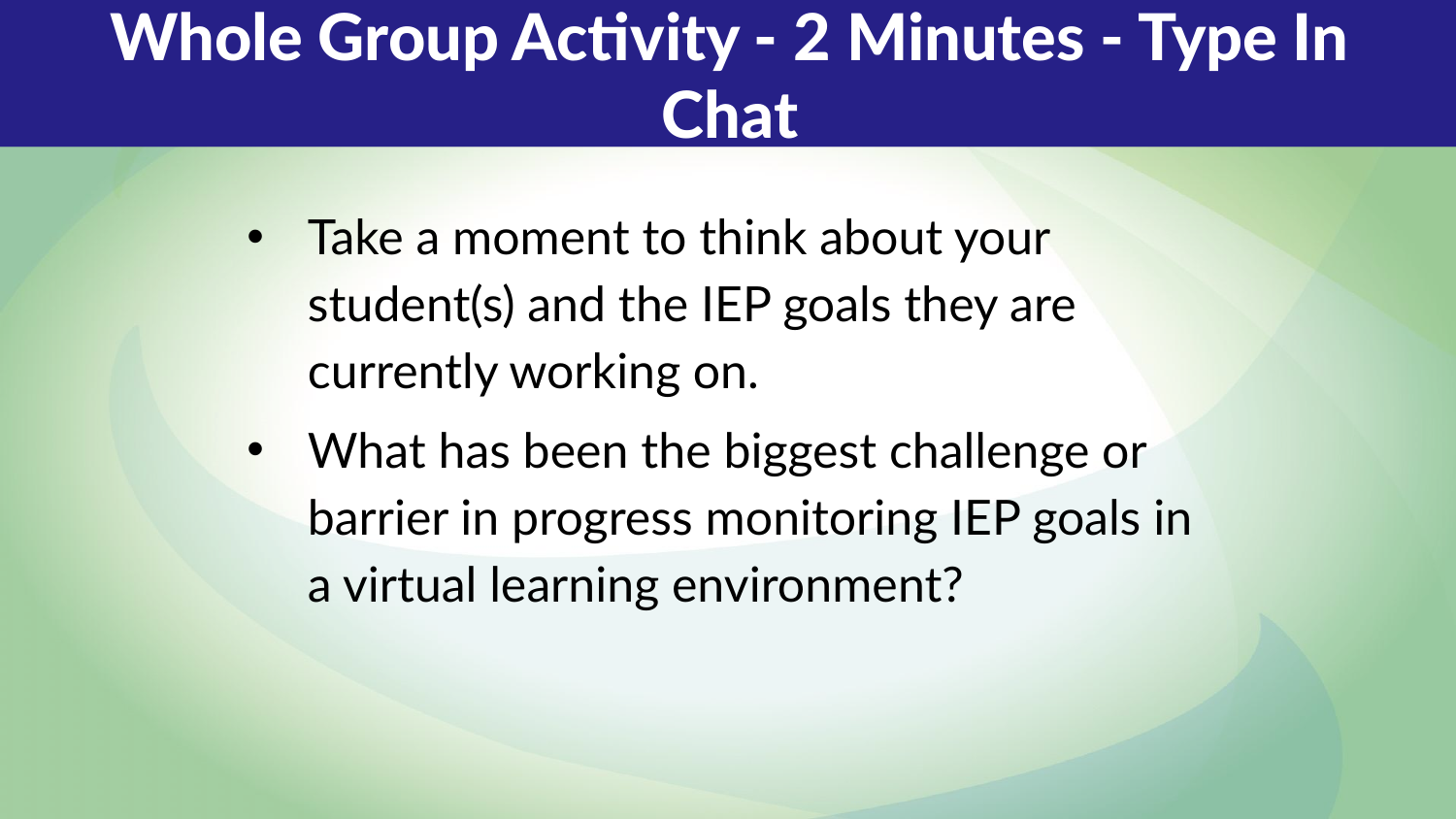

Whole Group Activity - 2 Minutes - Type In Chat
Take a moment to think about your student(s) and the IEP goals they are currently working on.
What has been the biggest challenge or barrier in progress monitoring IEP goals in a virtual learning environment?